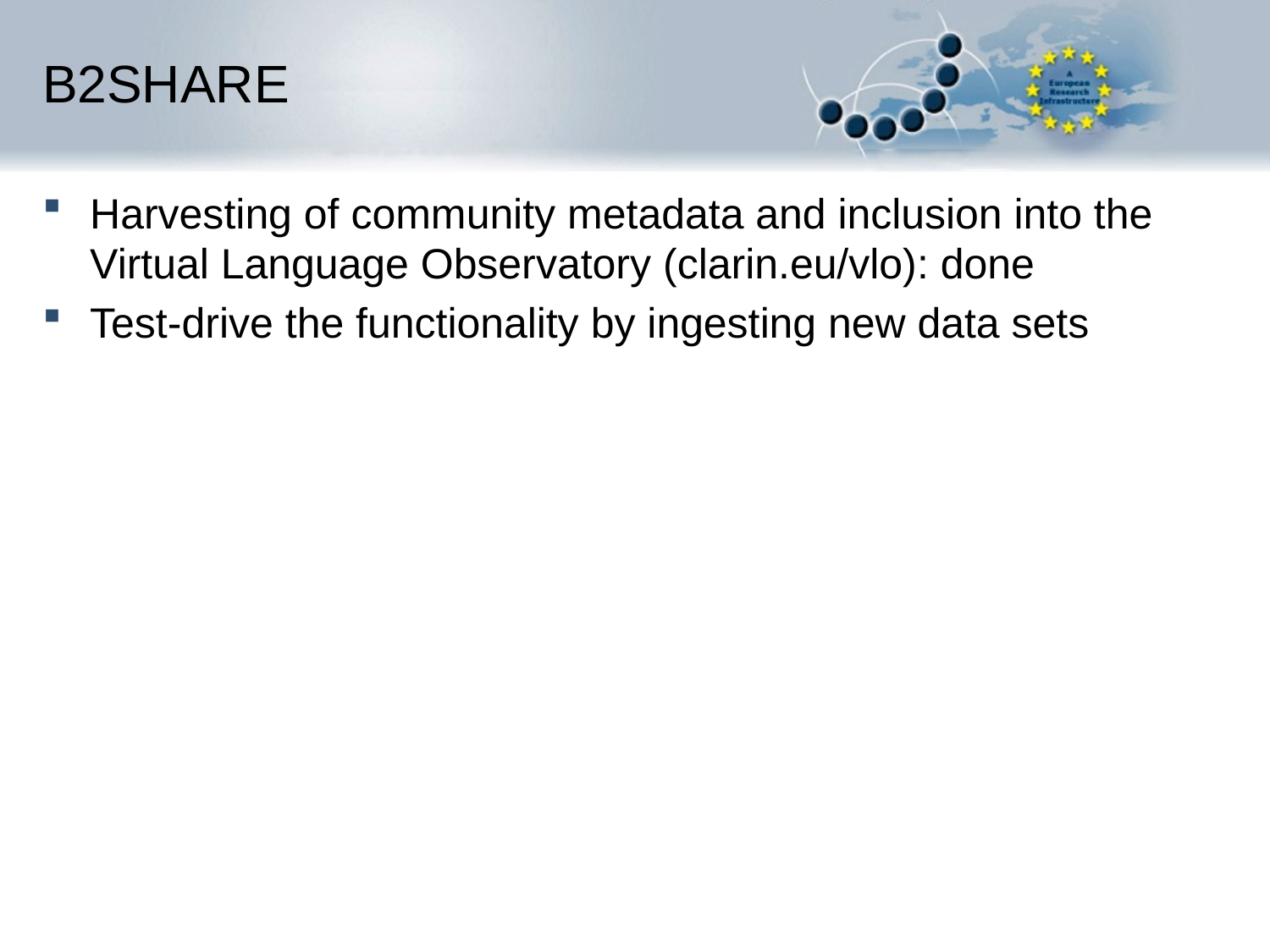

# B2SHARE
Harvesting of community metadata and inclusion into the Virtual Language Observatory (clarin.eu/vlo): done
Test-drive the functionality by ingesting new data sets